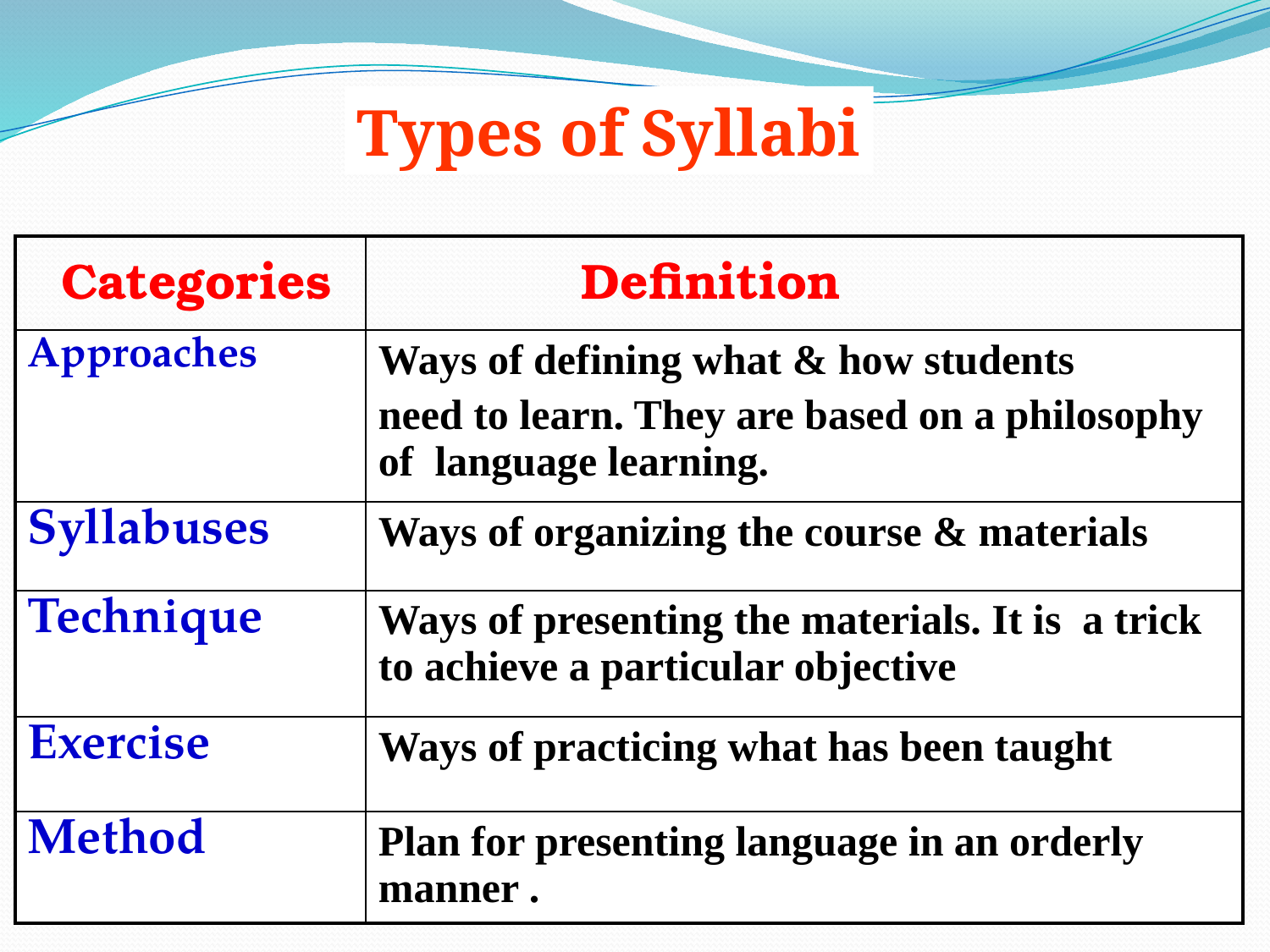

Types of Syllabi
| Categories | Definition |
| --- | --- |
| Approaches | Ways of defining what & how students need to learn. They are based on a philosophy of language learning. |
| Syllabuses | Ways of organizing the course & materials |
| Technique | Ways of presenting the materials. It is a trick to achieve a particular objective |
| Exercise | Ways of practicing what has been taught |
| Method | Plan for presenting language in an orderly manner . |